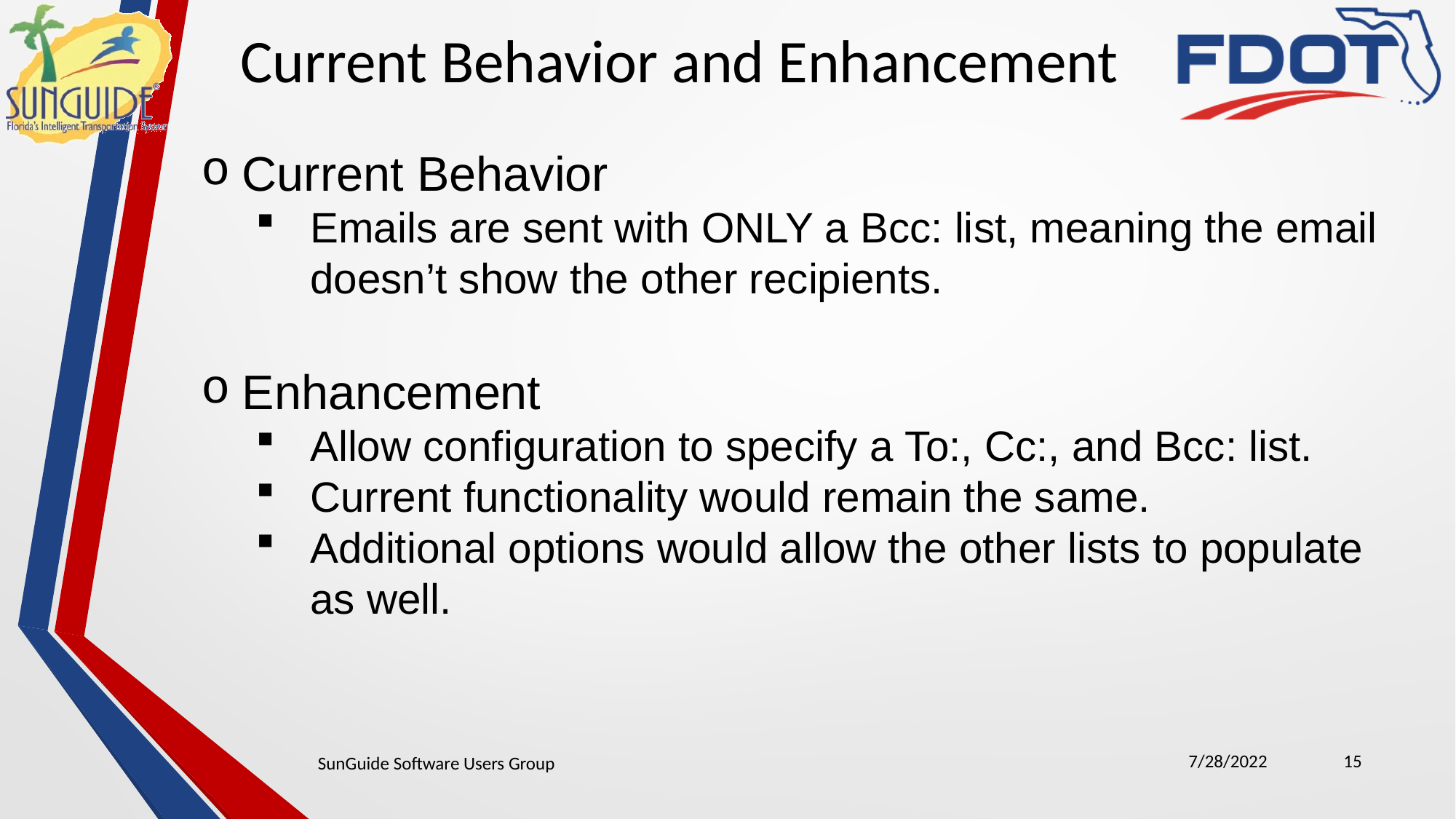

Current Behavior and Enhancement
Current Behavior
Emails are sent with ONLY a Bcc: list, meaning the email doesn’t show the other recipients.

Enhancement
Allow configuration to specify a To:, Cc:, and Bcc: list.
Current functionality would remain the same.
Additional options would allow the other lists to populate as well.

7/28/2022
15
SunGuide Software Users Group